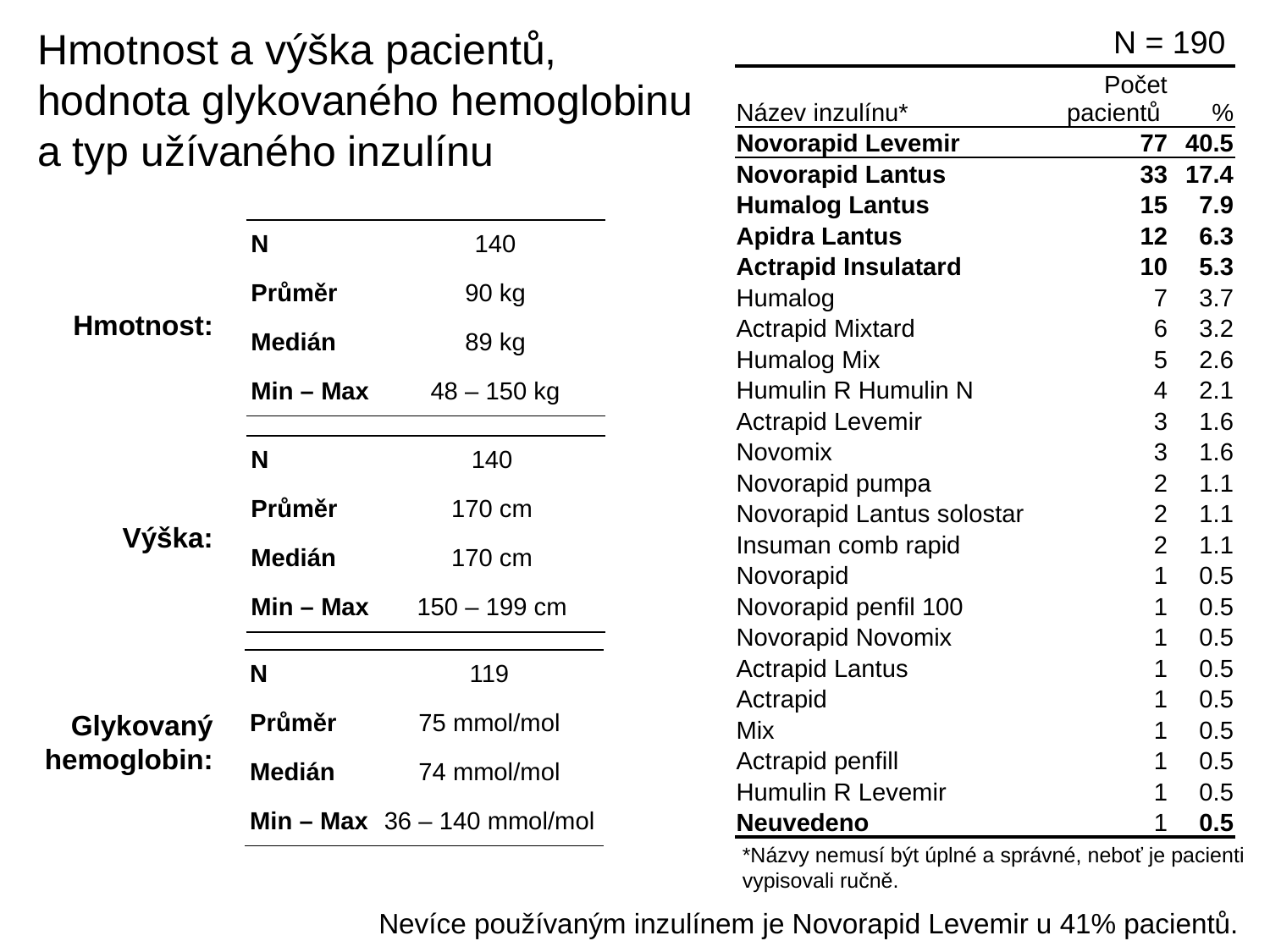

Hmotnost a výška pacientů, hodnota glykovaného hemoglobinu a typ užívaného inzulínu
N = 190
| Název inzulínu\* | Počet pacientů | % |
| --- | --- | --- |
| Novorapid Levemir | 77 | 40.5 |
| Novorapid Lantus | 33 | 17.4 |
| Humalog Lantus | 15 | 7.9 |
| Apidra Lantus | 12 | 6.3 |
| Actrapid Insulatard | 10 | 5.3 |
| Humalog | 7 | 3.7 |
| Actrapid Mixtard | 6 | 3.2 |
| Humalog Mix | 5 | 2.6 |
| Humulin R Humulin N | 4 | 2.1 |
| Actrapid Levemir | 3 | 1.6 |
| Novomix | 3 | 1.6 |
| Novorapid pumpa | 2 | 1.1 |
| Novorapid Lantus solostar | 2 | 1.1 |
| Insuman comb rapid | 2 | 1.1 |
| Novorapid | 1 | 0.5 |
| Novorapid penfil 100 | 1 | 0.5 |
| Novorapid Novomix | 1 | 0.5 |
| Actrapid Lantus | 1 | 0.5 |
| Actrapid | 1 | 0.5 |
| Mix | 1 | 0.5 |
| Actrapid penfill | 1 | 0.5 |
| Humulin R Levemir | 1 | 0.5 |
| Neuvedeno | 1 | 0.5 |
| N | 140 |
| --- | --- |
| Průměr | 90 kg |
| Medián | 89 kg |
| Min – Max | 48 – 150 kg |
Hmotnost:
| N | 140 |
| --- | --- |
| Průměr | 170 cm |
| Medián | 170 cm |
| Min – Max | 150 – 199 cm |
Výška:
| N | 119 |
| --- | --- |
| Průměr | 75 mmol/mol |
| Medián | 74 mmol/mol |
| Min – Max | 36 – 140 mmol/mol |
Glykovaný hemoglobin:
*Názvy nemusí být úplné a správné, neboť je pacienti vypisovali ručně.
Nevíce používaným inzulínem je Novorapid Levemir u 41% pacientů.